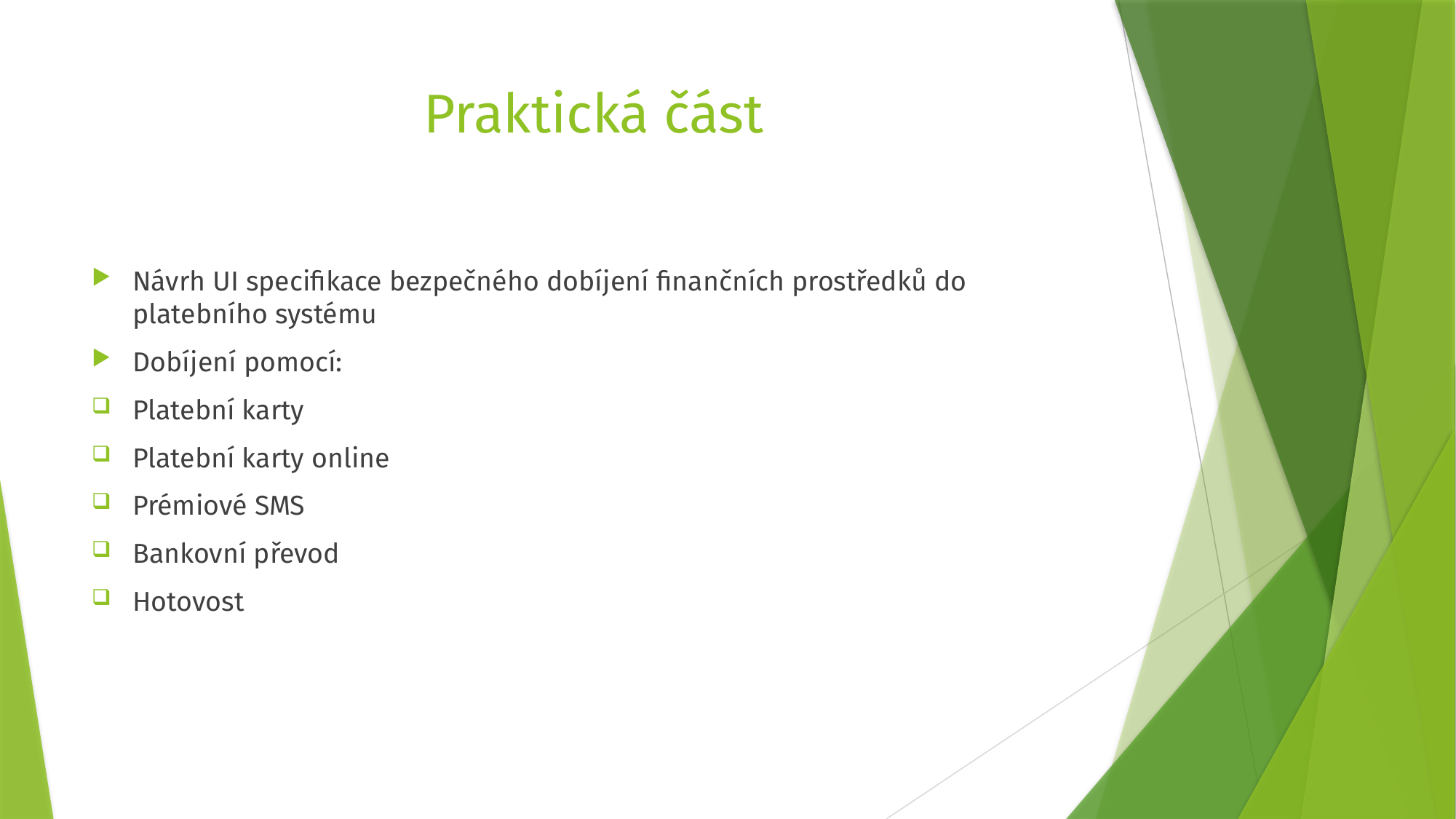

# Praktická část
Návrh UI specifikace bezpečného dobíjení finančních prostředků do platebního systému
Dobíjení pomocí:
Platební karty
Platební karty online
Prémiové SMS
Bankovní převod
Hotovost